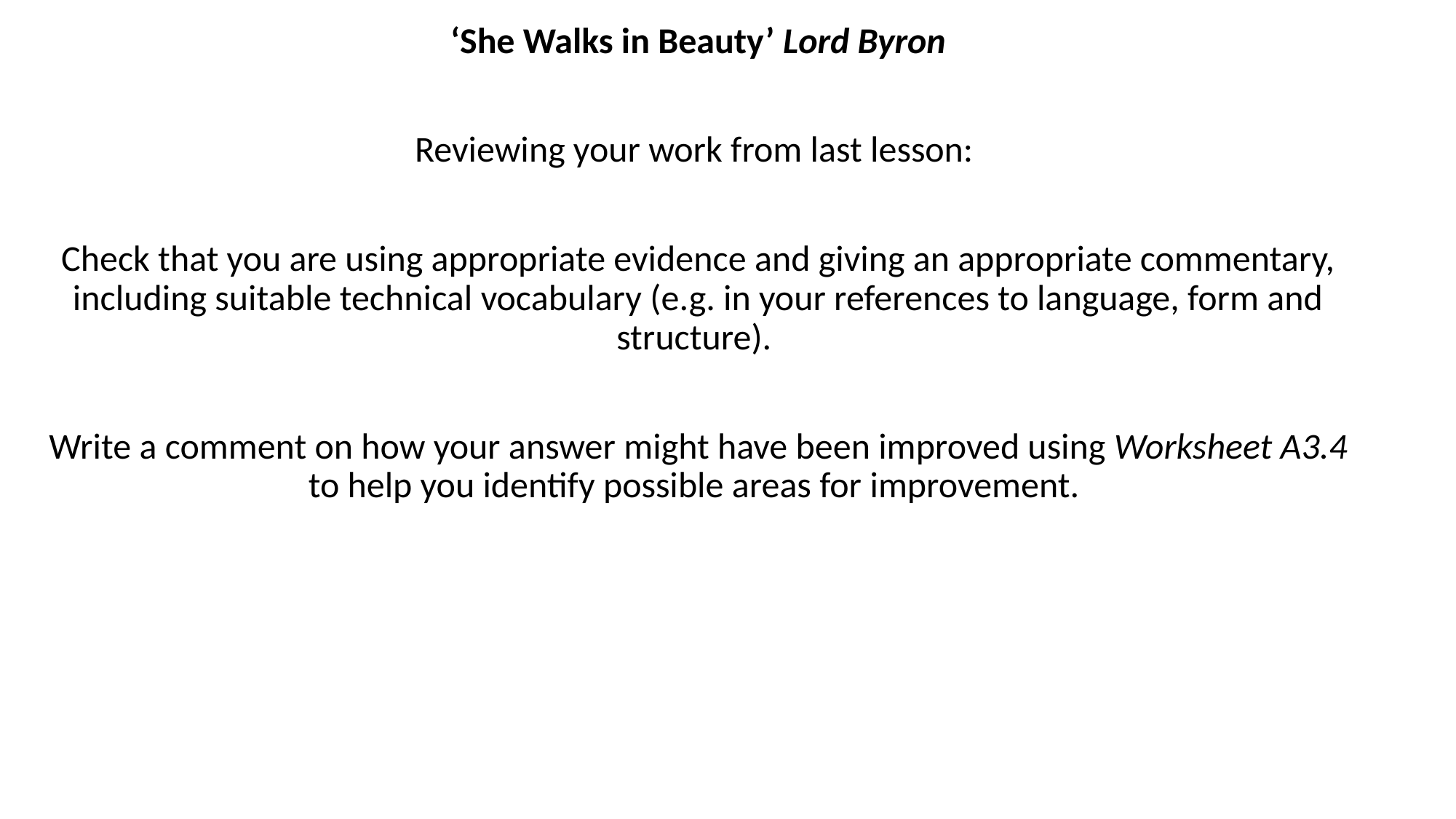

‘She Walks in Beauty’ Lord Byron

Reviewing your work from last lesson:

Check that you are using appropriate evidence and giving an appropriate commentary, including suitable technical vocabulary (e.g. in your references to language, form and structure).

Write a comment on how your answer might have been improved using Worksheet A3.4 to help you identify possible areas for improvement.